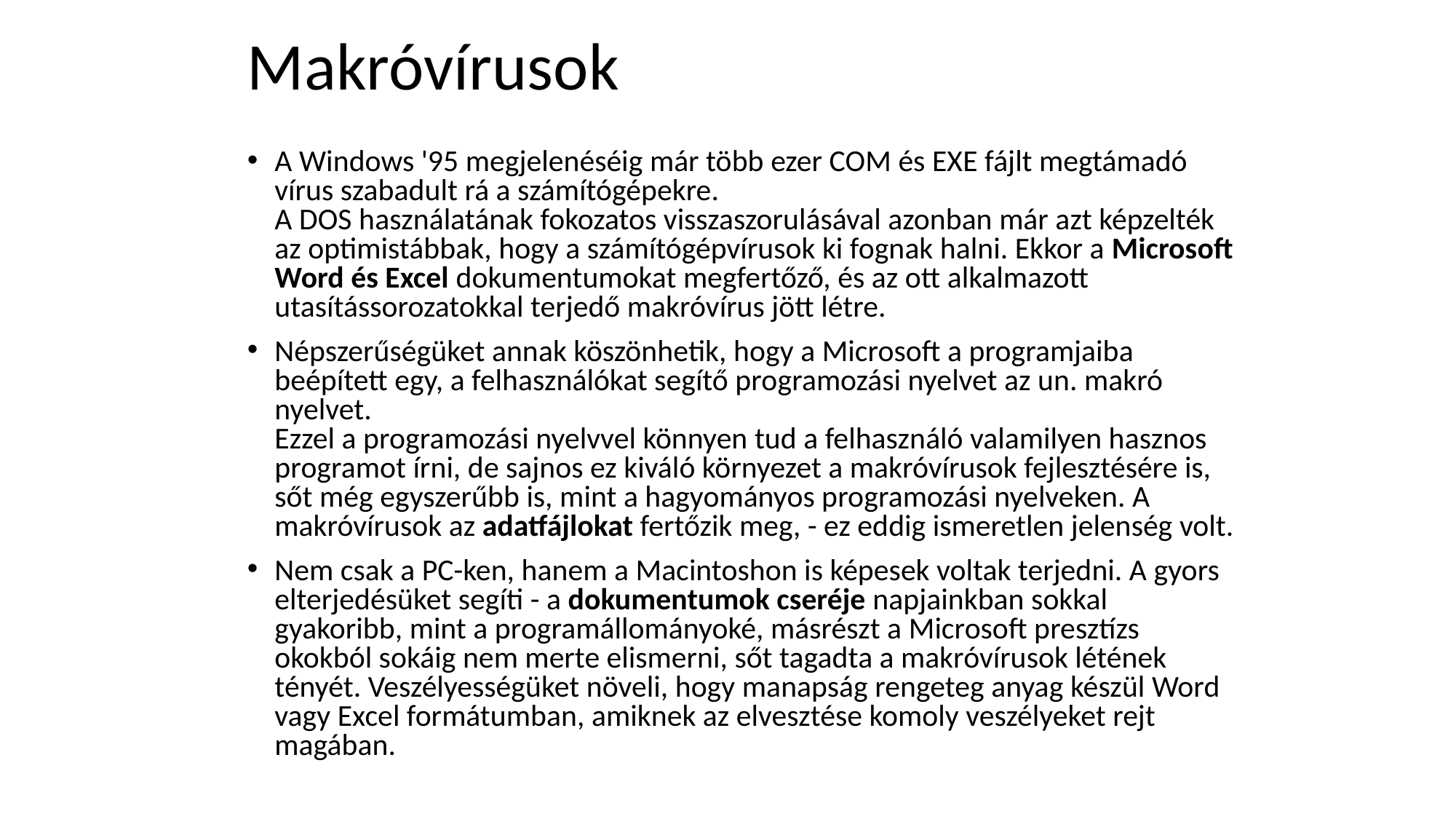

# Makróvírusok
A Windows '95 megjelenéséig már több ezer COM és EXE fájlt megtámadó vírus szabadult rá a számítógépekre.
A DOS használatának fokozatos visszaszorulásával azonban már azt képzelték az optimistábbak, hogy a számítógépvírusok ki fognak halni. Ekkor a Microsoft Word és Excel dokumentumokat megfertőző, és az ott alkalmazott utasítássorozatokkal terjedő makróvírus jött létre.
Népszerűségüket annak köszönhetik, hogy a Microsoft a programjaiba beépített egy, a felhasználókat segítő programozási nyelvet az un. makró nyelvet.
Ezzel a programozási nyelvvel könnyen tud a felhasználó valamilyen hasznos programot írni, de sajnos ez kiváló környezet a makróvírusok fejlesztésére is, sőt még egyszerűbb is, mint a hagyományos programozási nyelveken. A makróvírusok az adatfájlokat fertőzik meg, - ez eddig ismeretlen jelenség volt.
Nem csak a PC-ken, hanem a Macintoshon is képesek voltak terjedni. A gyors elterjedésüket segíti - a dokumentumok cseréje napjainkban sokkal gyakoribb, mint a programállományoké, másrészt a Microsoft presztízs okokból sokáig nem merte elismerni, sőt tagadta a makróvírusok létének tényét. Veszélyességüket növeli, hogy manapság rengeteg anyag készül Word vagy Excel formátumban, amiknek az elvesztése komoly veszélyeket rejt magában.